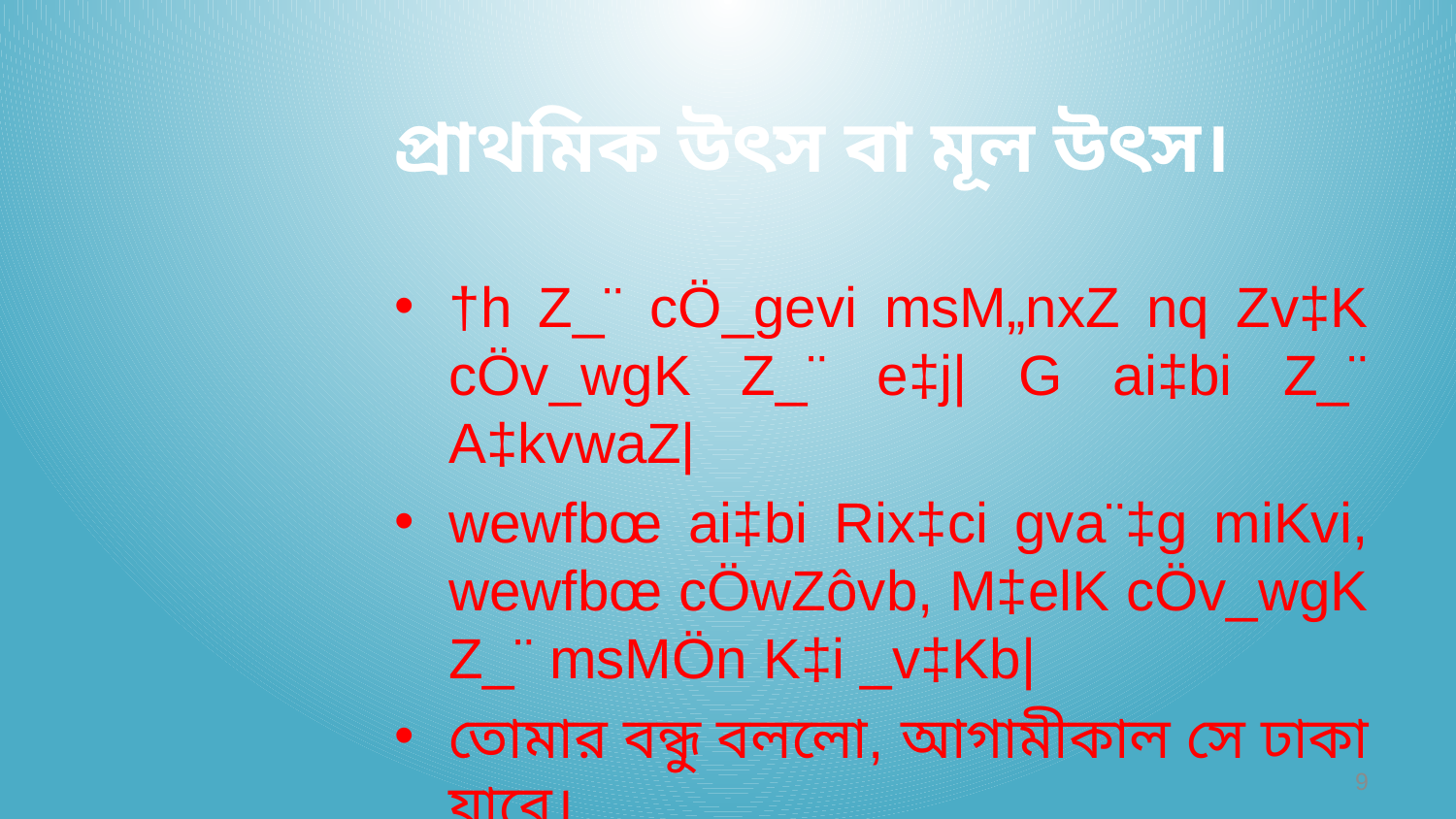

# প্রাথমিক উৎস বা মূল উৎস।
†h Z_¨ cÖ_gevi msM„nxZ nq Zv‡K cÖv_wgK Z_¨ e‡j| G ai‡bi Z_¨ A‡kvwaZ|
wewfbœ ai‡bi Rix‡ci gva¨‡g miKvi, wewfbœ cÖwZôvb, M‡elK cÖv_wgK Z_¨ msMÖn K‡i _v‡Kb|
তোমার বন্ধু বললো, আগামীকাল সে ঢাকা যাবে।
9